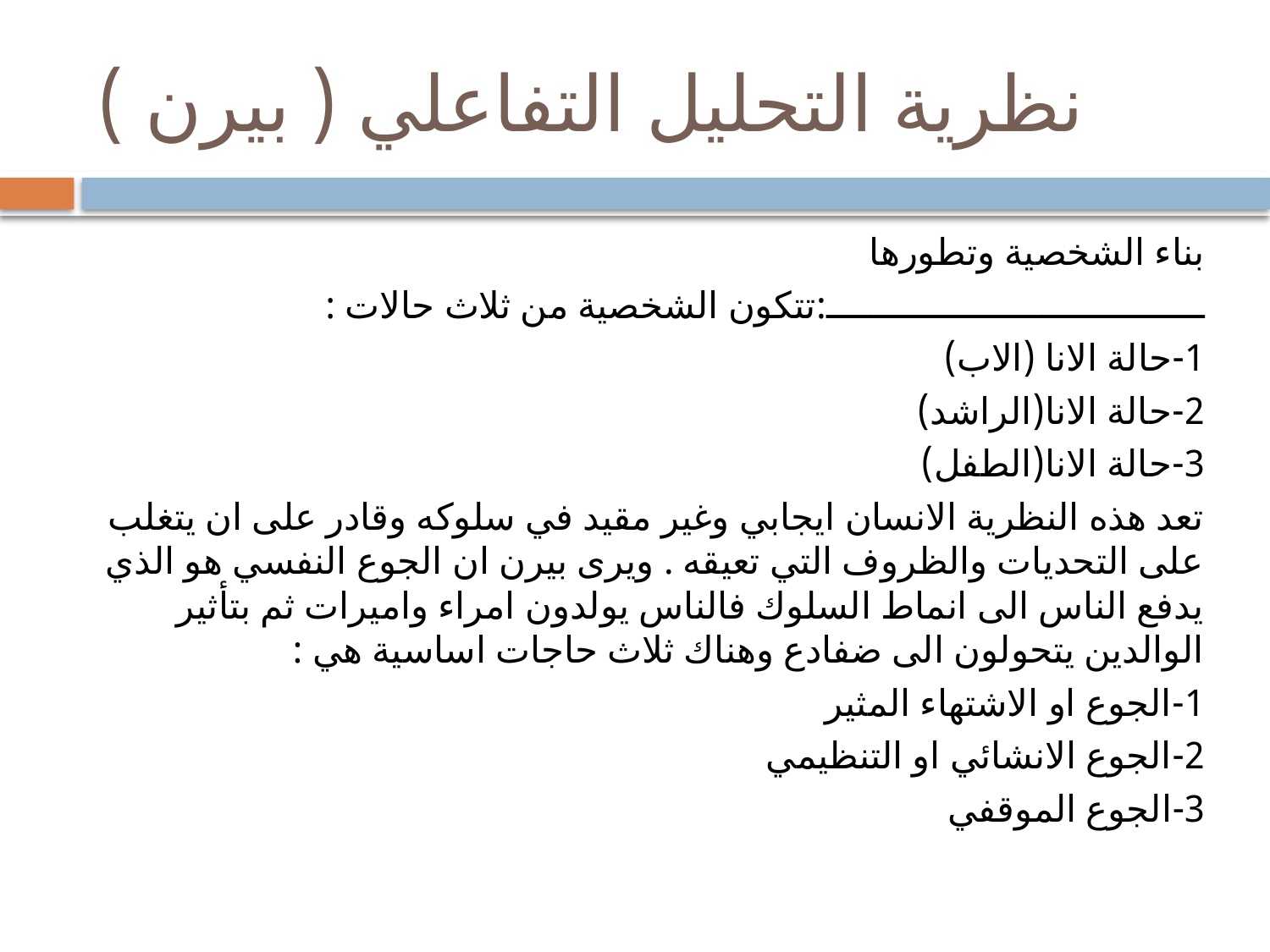

# نظرية التحليل التفاعلي ( بيرن )
بناء الشخصية وتطورها
ـــــــــــــــــــــــــــــــــــ:تتكون الشخصية من ثلاث حالات :
1-حالة الانا (الاب)
2-حالة الانا(الراشد)
3-حالة الانا(الطفل)
تعد هذه النظرية الانسان ايجابي وغير مقيد في سلوكه وقادر على ان يتغلب على التحديات والظروف التي تعيقه . ويرى بيرن ان الجوع النفسي هو الذي يدفع الناس الى انماط السلوك فالناس يولدون امراء واميرات ثم بتأثير الوالدين يتحولون الى ضفادع وهناك ثلاث حاجات اساسية هي :
1-الجوع او الاشتهاء المثير
2-الجوع الانشائي او التنظيمي
3-الجوع الموقفي